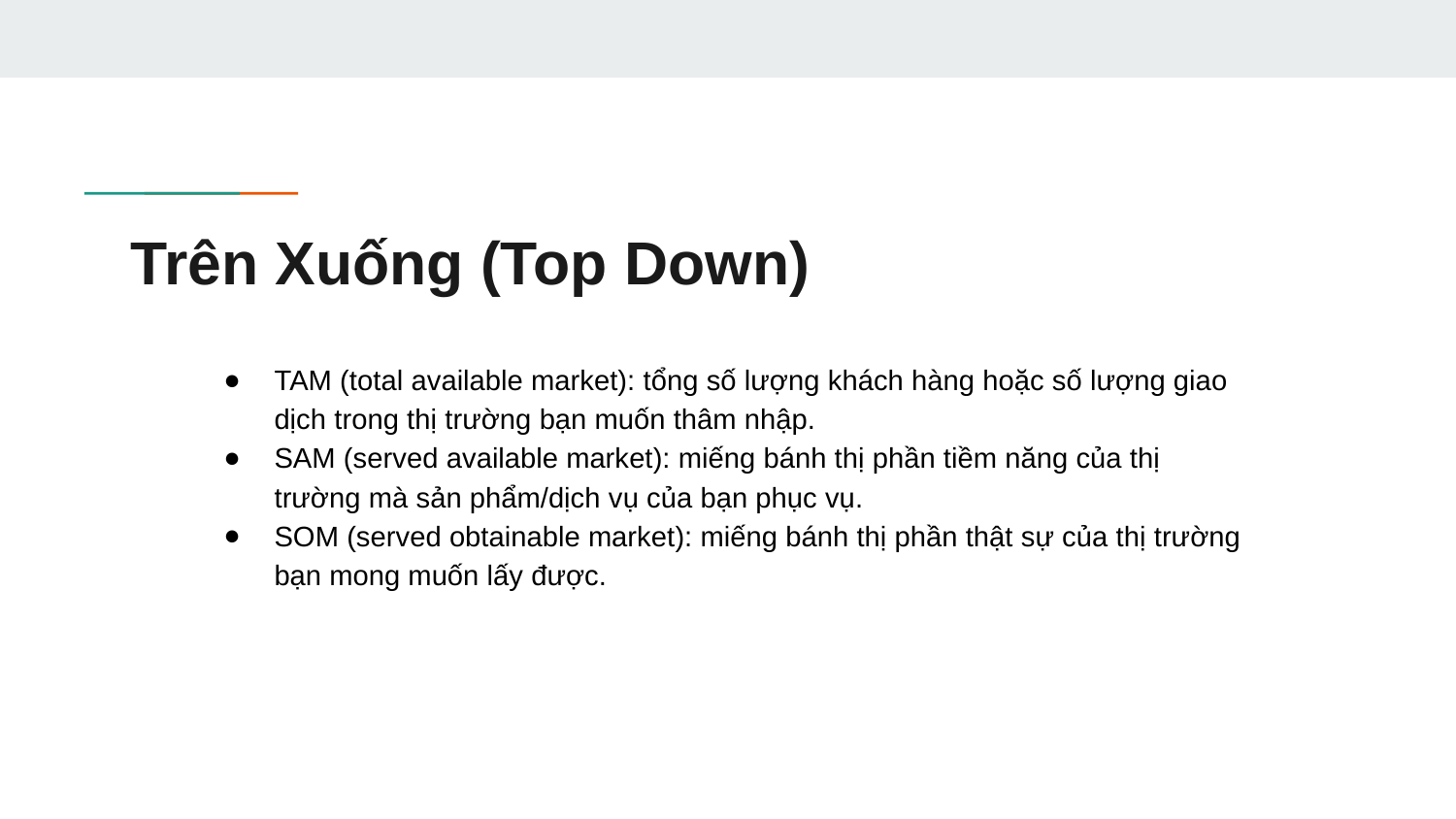

# Trên Xuống (Top Down)
TAM (total available market): tổng số lượng khách hàng hoặc số lượng giao dịch trong thị trường bạn muốn thâm nhập.
SAM (served available market): miếng bánh thị phần tiềm năng của thị trường mà sản phẩm/dịch vụ của bạn phục vụ.
SOM (served obtainable market): miếng bánh thị phần thật sự của thị trường bạn mong muốn lấy được.